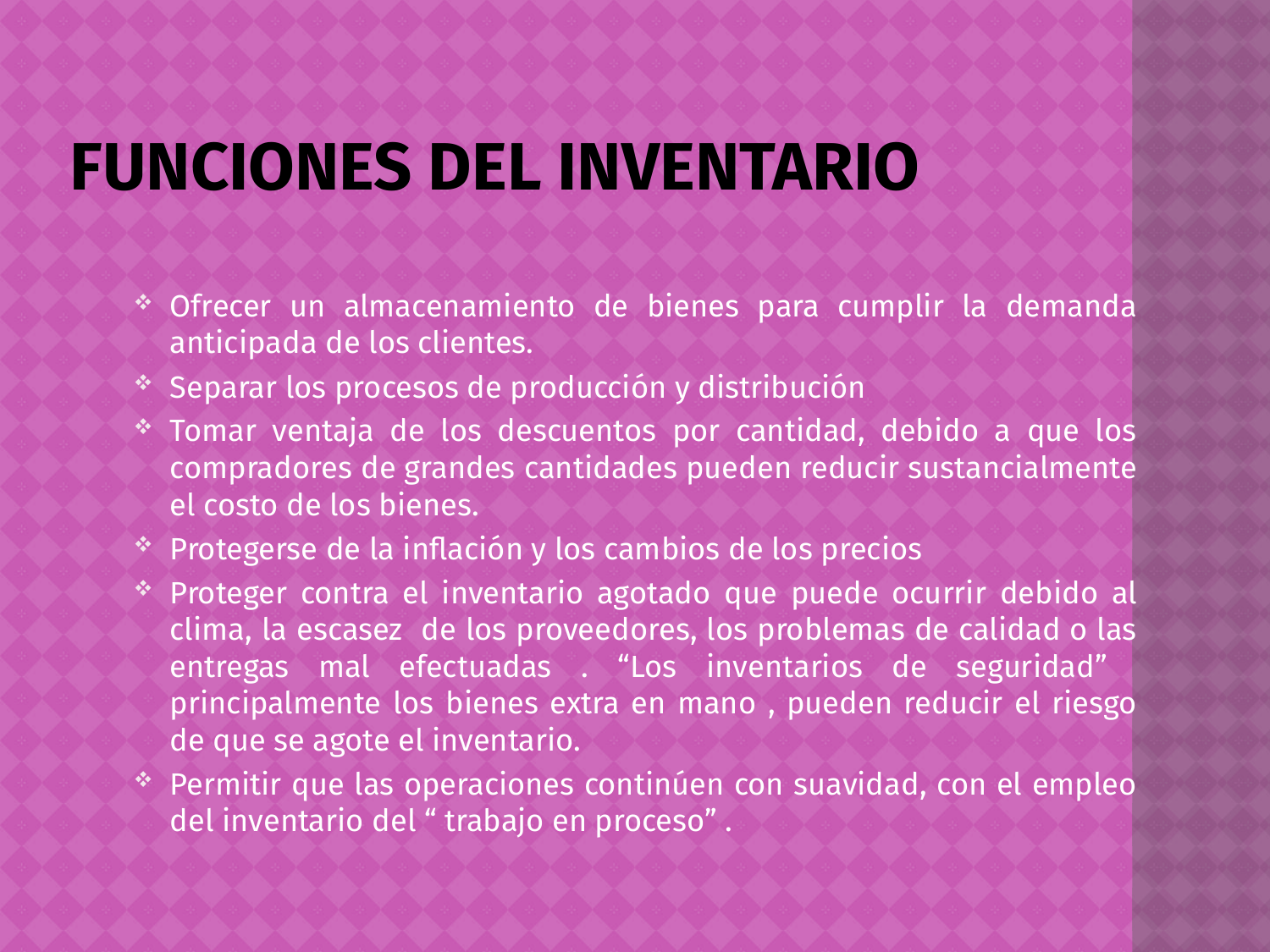

# FUNCIONES DEL INVENTARIO
Ofrecer un almacenamiento de bienes para cumplir la demanda anticipada de los clientes.
Separar los procesos de producción y distribución
Tomar ventaja de los descuentos por cantidad, debido a que los compradores de grandes cantidades pueden reducir sustancialmente el costo de los bienes.
Protegerse de la inflación y los cambios de los precios
Proteger contra el inventario agotado que puede ocurrir debido al clima, la escasez  de los proveedores, los problemas de calidad o las entregas mal efectuadas . “Los inventarios de seguridad”  principalmente los bienes extra en mano , pueden reducir el riesgo de que se agote el inventario.
Permitir que las operaciones continúen con suavidad, con el empleo del inventario del “ trabajo en proceso” .